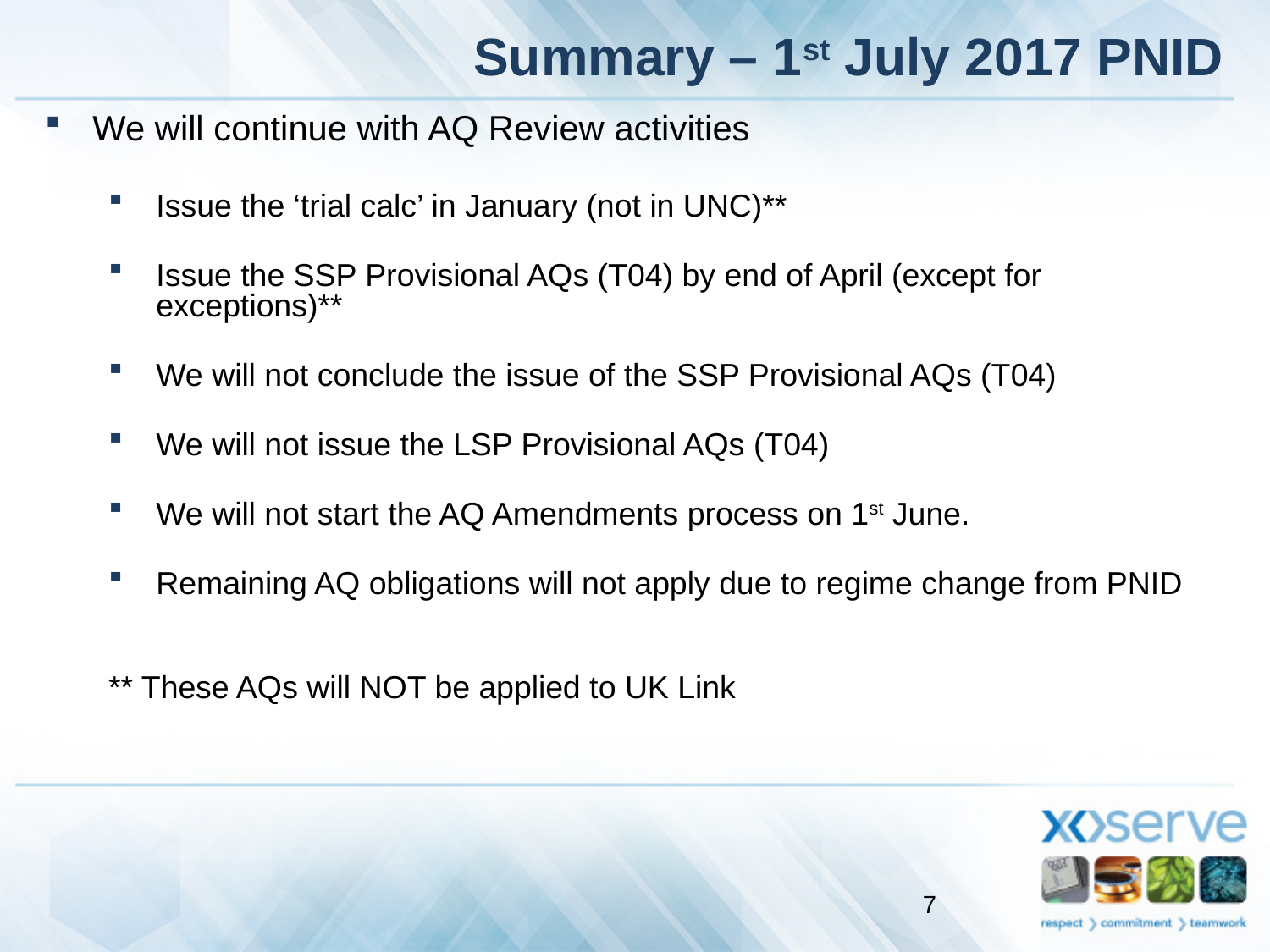

Summary – 1st July 2017 PNID
We will continue with AQ Review activities

Issue the ‘trial calc’ in January (not in UNC)**

Issue the SSP Provisional AQs (T04) by end of April (except for exceptions)**

We will not conclude the issue of the SSP Provisional AQs (T04)

We will not issue the LSP Provisional AQs (T04)

We will not start the AQ Amendments process on 1st June.

Remaining AQ obligations will not apply due to regime change from PNID

** These AQs will NOT be applied to UK Link

7